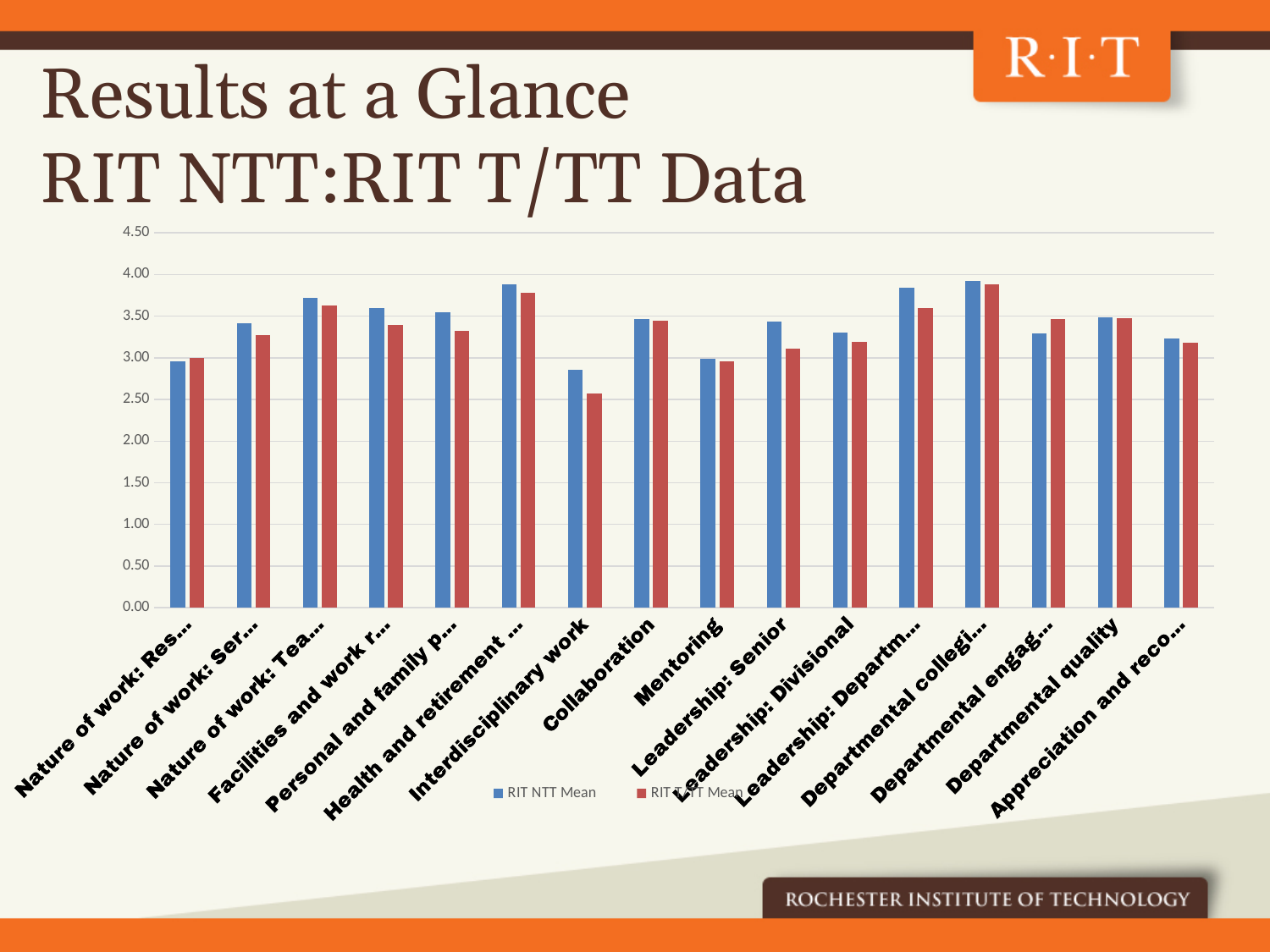

# Results at a Glance RIT NTT:RIT T/TT Data

### Chart

| Category | RIT NTT Mean | RIT T/TT Mean |
|---|---|---|
| Nature of work: Research | 2.958 | 3.0 |
| Nature of work: Service | 3.413 | 3.27 |
| Nature of work: Teaching | 3.719 | 3.63 |
| Facilities and work resources | 3.595 | 3.39 |
| Personal and family policies | 3.55 | 3.32 |
| Health and retirement benefits | 3.882 | 3.78 |
| Interdisciplinary work | 2.856 | 2.57 |
| Collaboration | 3.463 | 3.44 |
| Mentoring | 2.988 | 2.96 |
| Leadership: Senior | 3.433 | 3.11 |
| Leadership: Divisional | 3.307 | 3.19 |
| Leadership: Departmental | 3.843 | 3.6 |
| Departmental collegiality | 3.924 | 3.88 |
| Departmental engagement | 3.294 | 3.47 |
| Departmental quality | 3.486 | 3.48 |
| Appreciation and recognition | 3.233 | 3.18 |